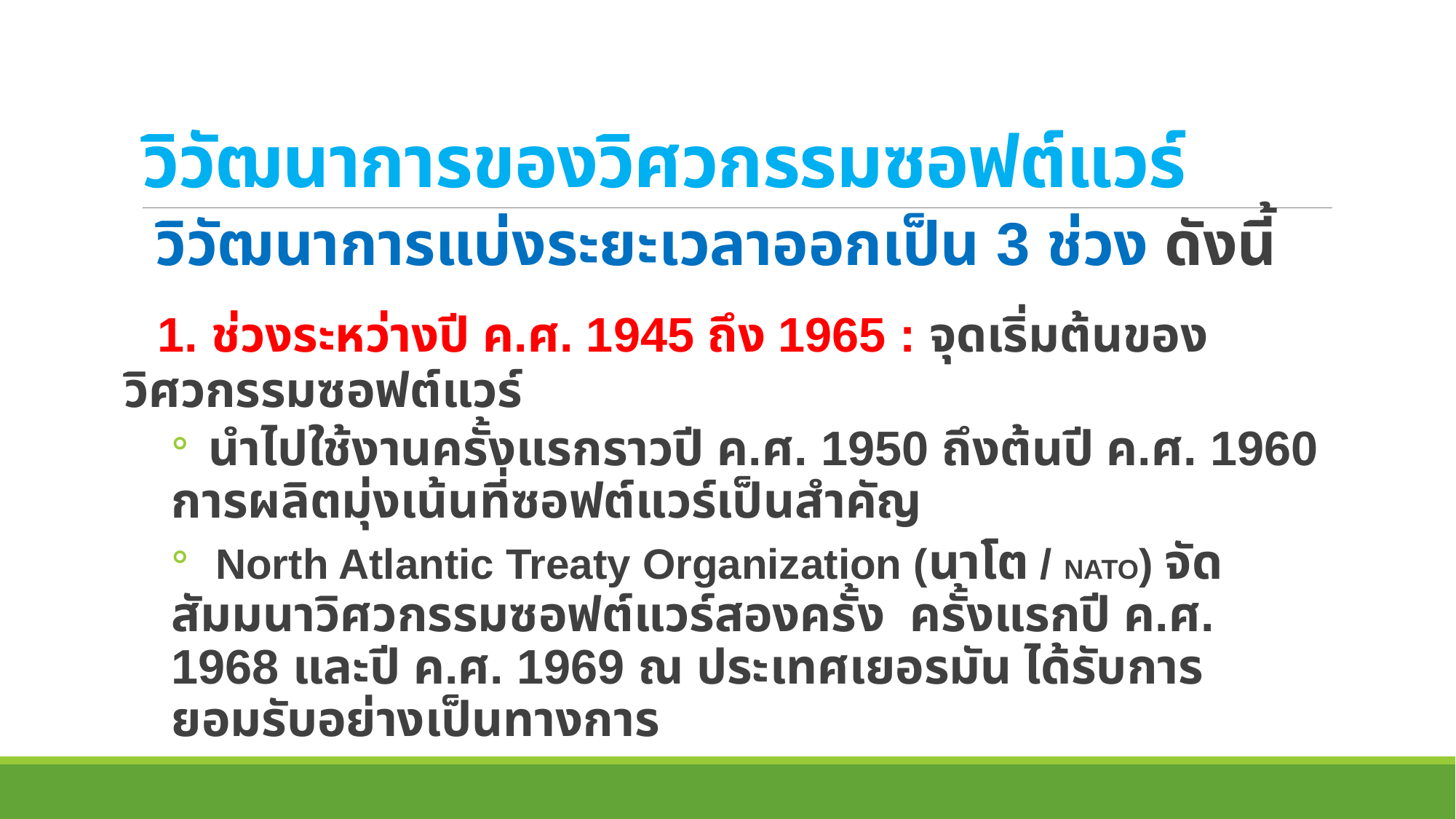

# วิวัฒนาการของวิศวกรรมซอฟต์แวร์
  วิวัฒนาการแบ่งระยะเวลาออกเป็น 3 ช่วง ดังนี้
  1. ช่วงระหว่างปี ค.ศ. 1945 ถึง 1965 : จุดเริ่มต้นของวิศวกรรมซอฟต์แวร์
  นำไปใช้งานครั้งแรกราวปี ค.ศ. 1950 ถึงต้นปี ค.ศ. 1960 การผลิตมุ่งเน้นที่ซอฟต์แวร์เป็นสำคัญ
  North Atlantic Treaty Organization (นาโต / NATO) จัดสัมมนาวิศวกรรมซอฟต์แวร์สองครั้ง  ครั้งแรกปี ค.ศ. 1968 และปี ค.ศ. 1969 ณ ประเทศเยอรมัน ได้รับการยอมรับอย่างเป็นทางการ